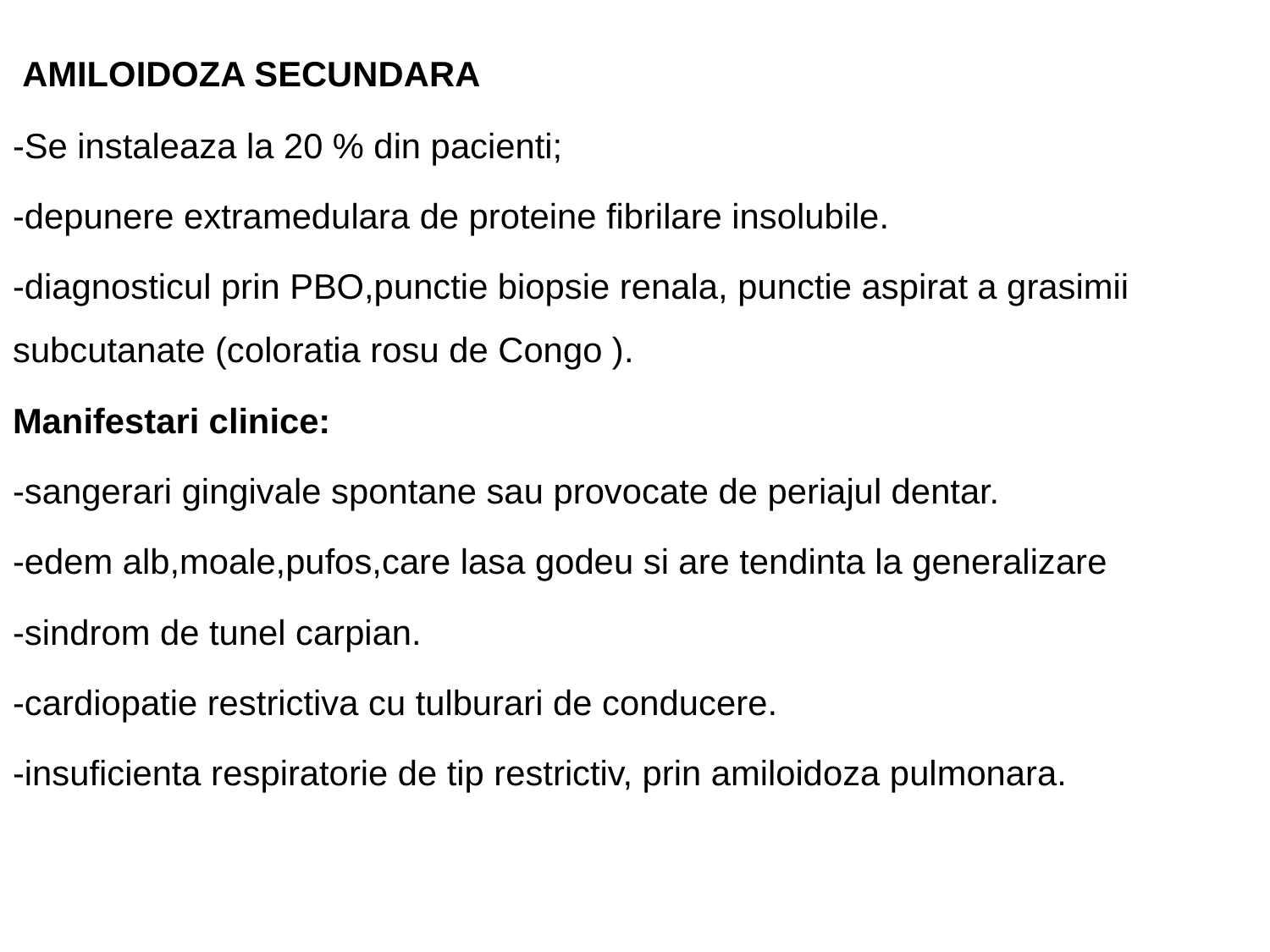

AMILOIDOZA SECUNDARA
-Se instaleaza la 20 % din pacienti;
-depunere extramedulara de proteine fibrilare insolubile.
-diagnosticul prin PBO,punctie biopsie renala, punctie aspirat a grasimii subcutanate (coloratia rosu de Congo ).
Manifestari clinice:
-sangerari gingivale spontane sau provocate de periajul dentar.
-edem alb,moale,pufos,care lasa godeu si are tendinta la generalizare
-sindrom de tunel carpian.
-cardiopatie restrictiva cu tulburari de conducere.
-insuficienta respiratorie de tip restrictiv, prin amiloidoza pulmonara.